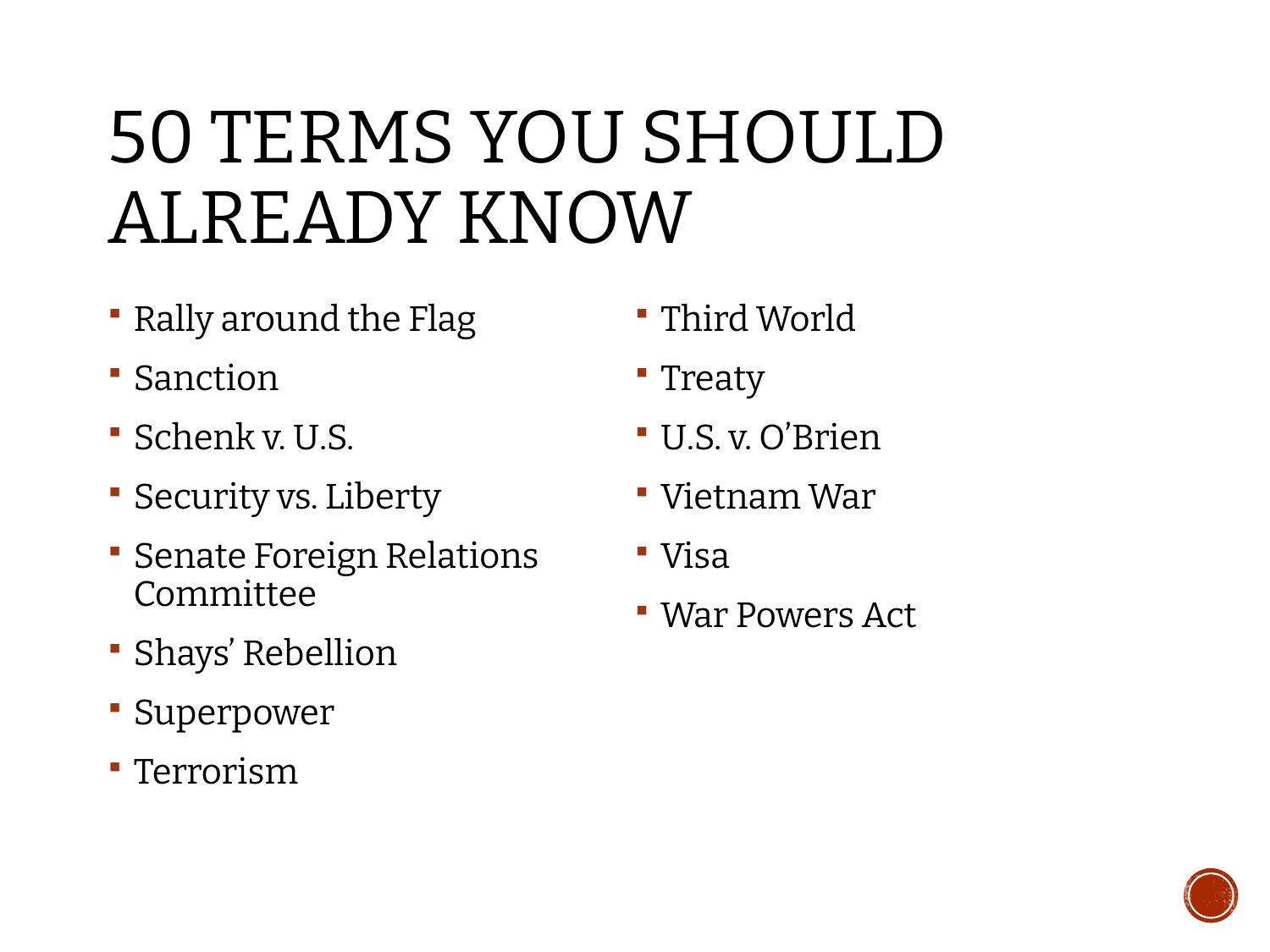

# 50 Terms you should already know
Rally around the Flag
Sanction
Schenk v. U.S.
Security vs. Liberty
Senate Foreign Relations Committee
Shays’ Rebellion
Superpower
Terrorism
Third World
Treaty
U.S. v. O’Brien
Vietnam War
Visa
War Powers Act